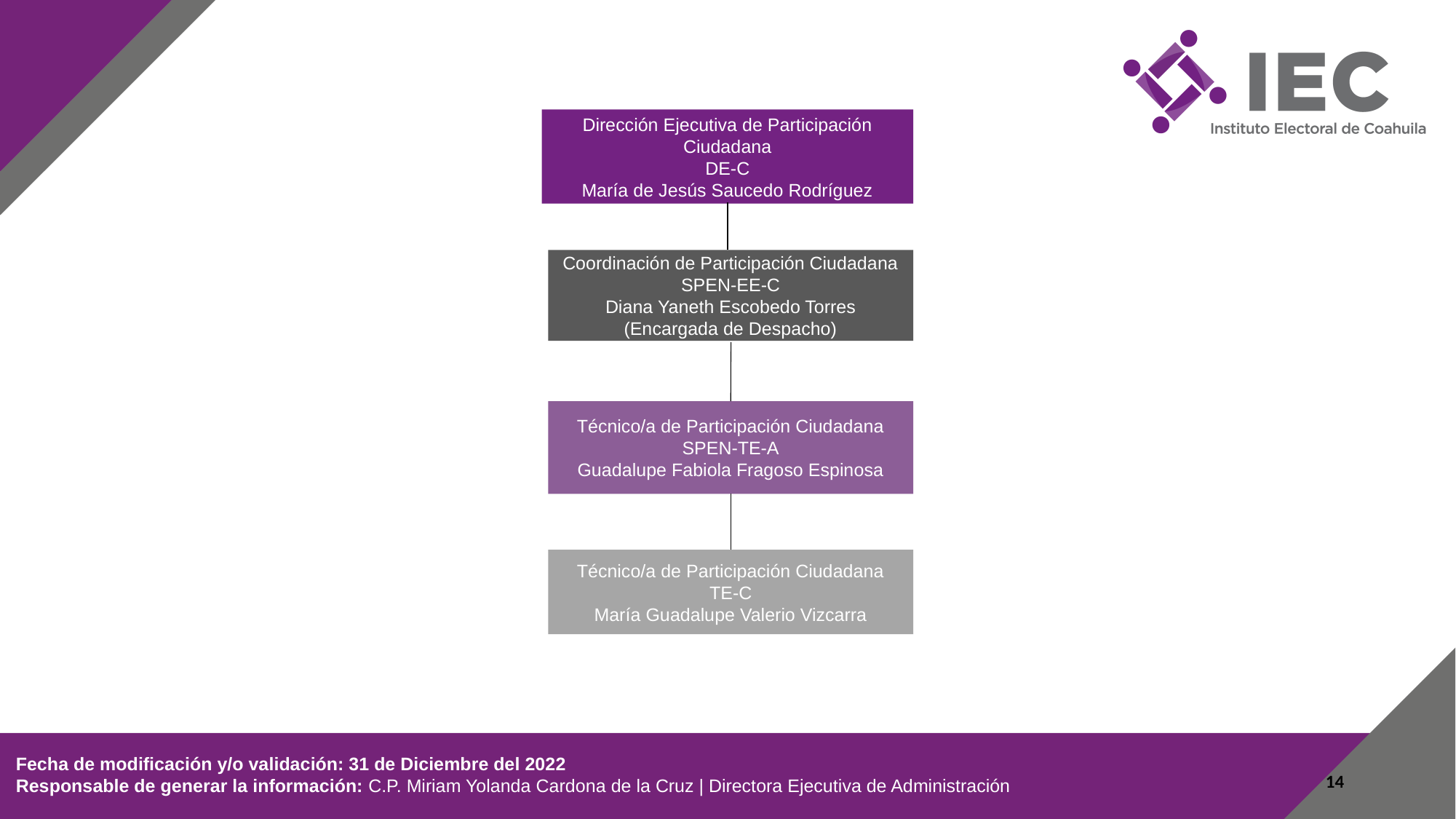

Dirección Ejecutiva de Participación Ciudadana
DE-C
María de Jesús Saucedo Rodríguez
Coordinación de Participación Ciudadana
SPEN-EE-C
Diana Yaneth Escobedo Torres
(Encargada de Despacho)
Técnico/a de Participación Ciudadana
SPEN-TE-A
Guadalupe Fabiola Fragoso Espinosa
Técnico/a de Participación Ciudadana
TE-C
María Guadalupe Valerio Vizcarra
 Fecha de modificación y/o validación: 31 de Diciembre del 2022
 Responsable de generar la información: C.P. Miriam Yolanda Cardona de la Cruz | Directora Ejecutiva de Administración
14